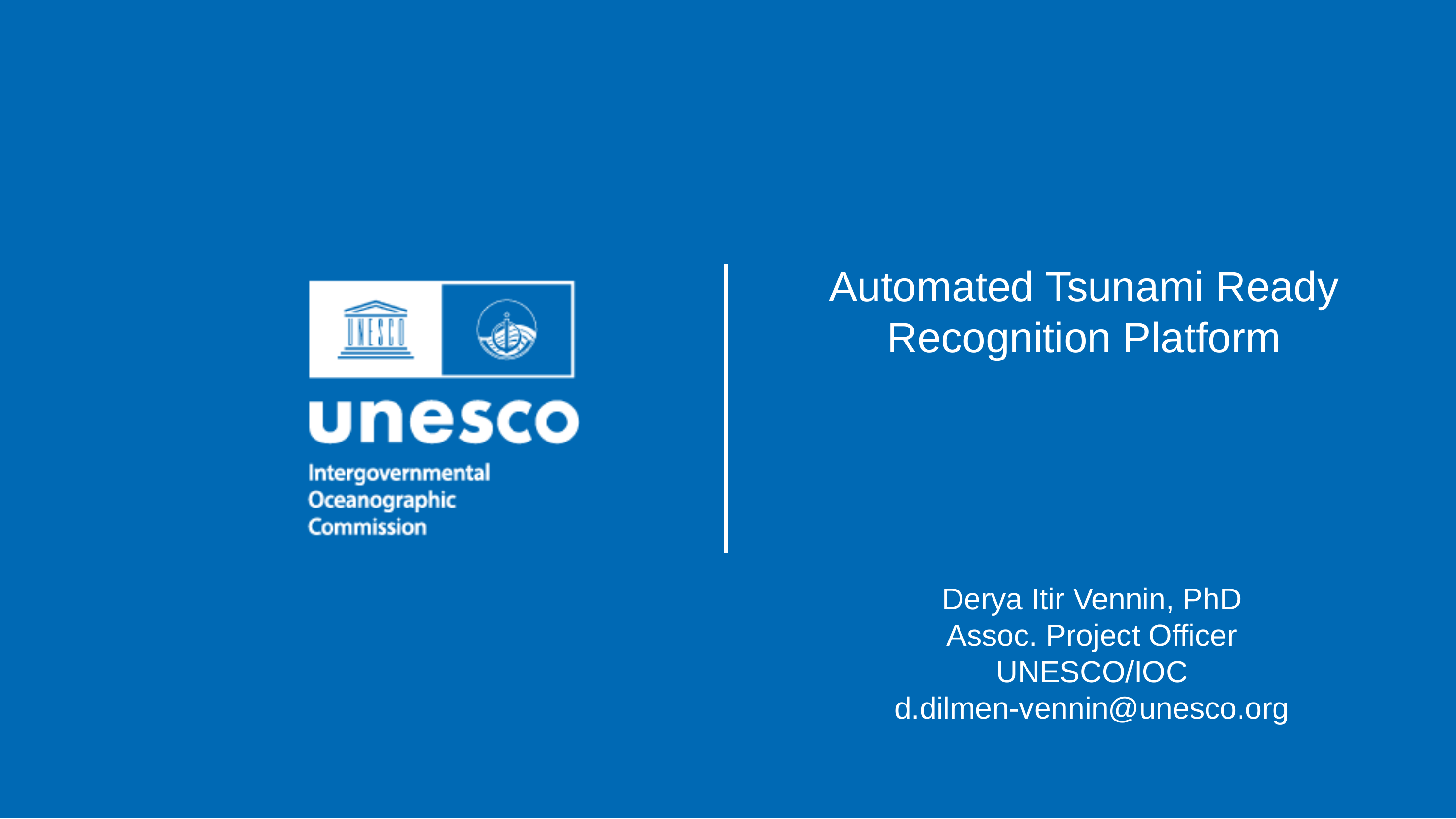

Automated Tsunami Ready Recognition Platform

Derya Itir Vennin, PhD
Assoc. Project Officer
UNESCO/IOC
d.dilmen-vennin@unesco.org